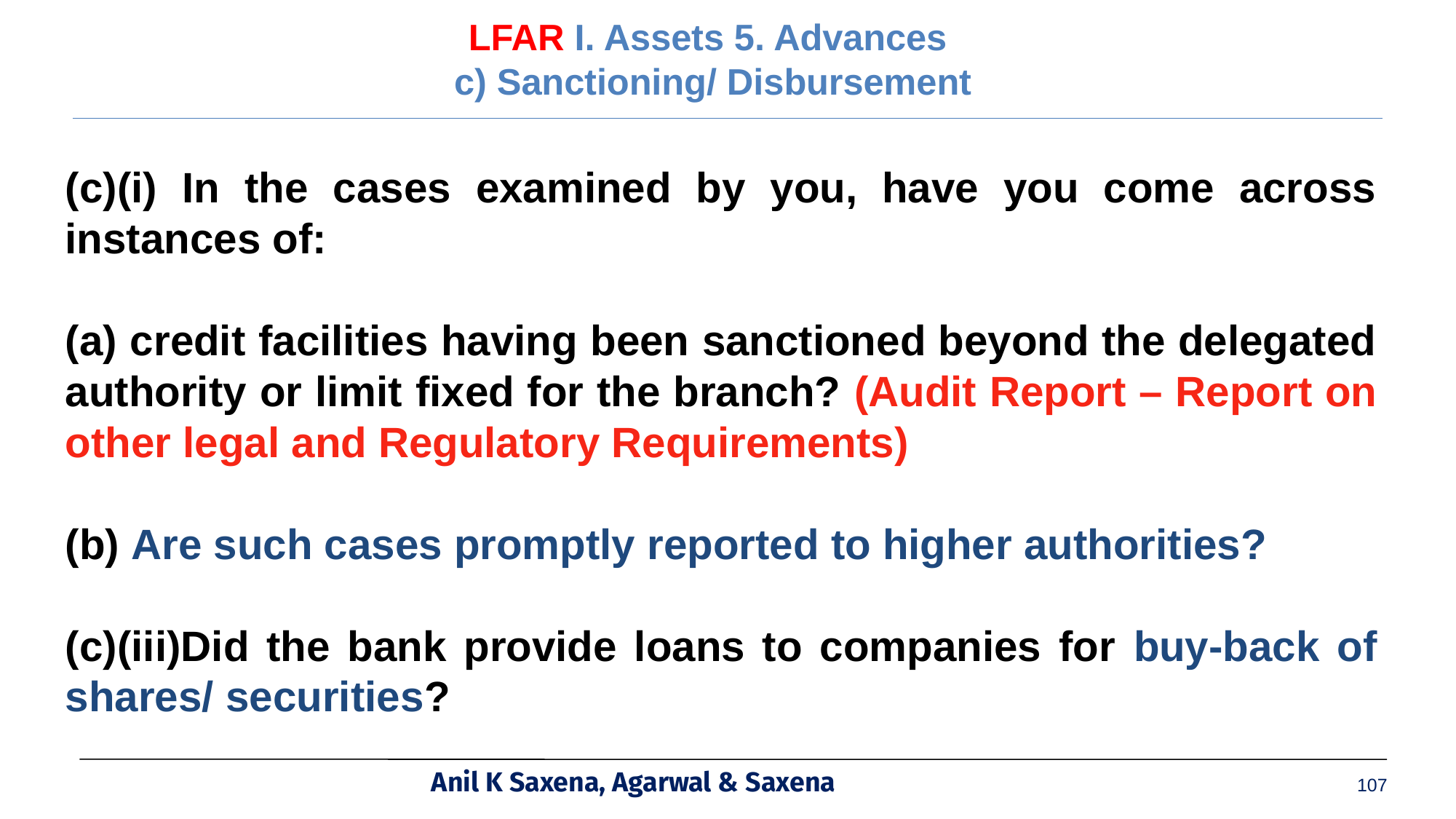

LFAR I. Assets 5. Advances
c) Sanctioning/ Disbursement
(c)(i) In the cases examined by you, have you come across instances of:

(a) credit facilities having been sanctioned beyond the delegated authority or limit fixed for the branch? (Audit Report – Report on other legal and Regulatory Requirements)

(b) Are such cases promptly reported to higher authorities?

(c)(iii)Did the bank provide loans to companies for buy-back of shares/ securities?
107